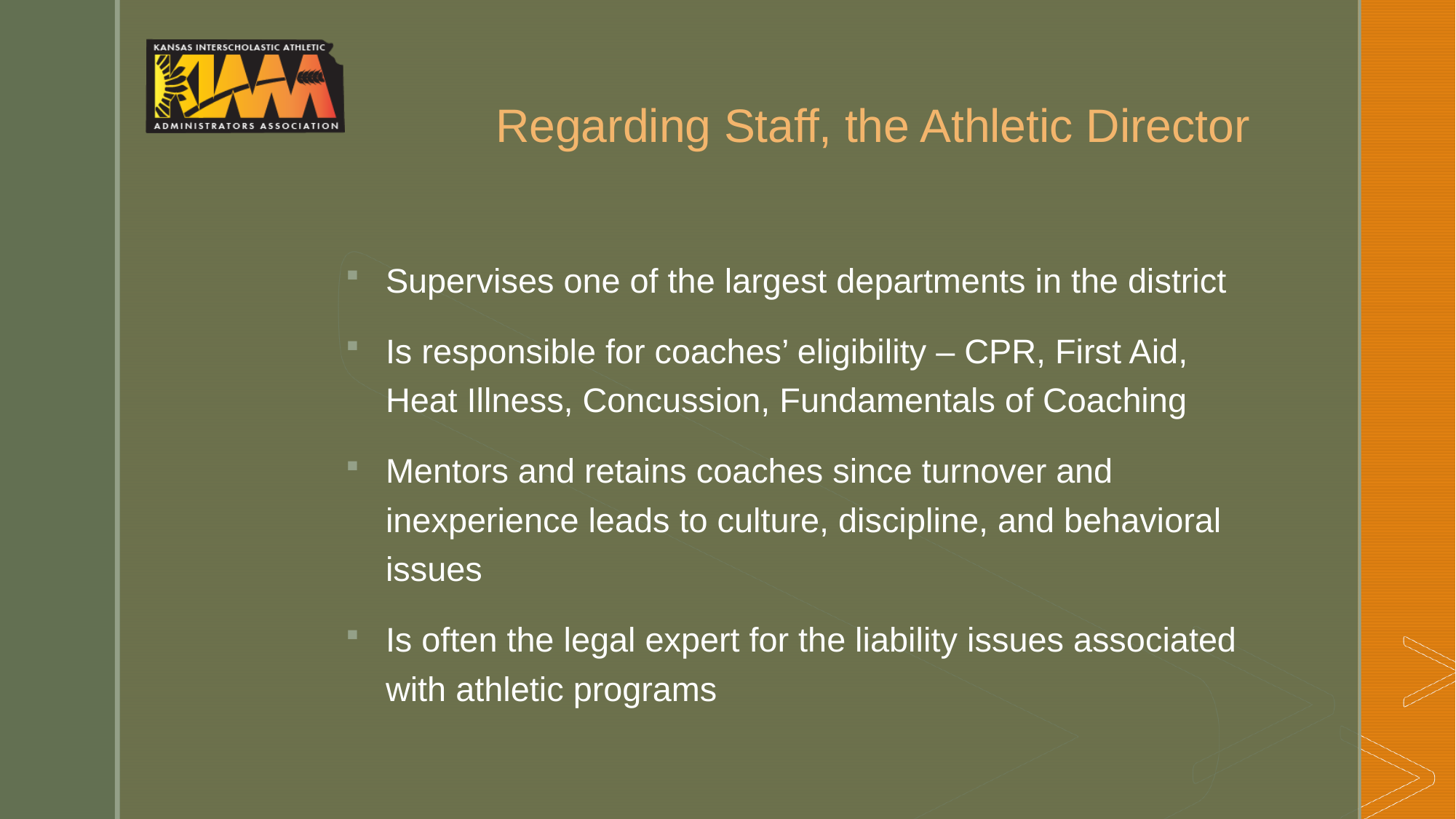

# Regarding Staff, the Athletic Director
Supervises one of the largest departments in the district
Is responsible for coaches’ eligibility – CPR, First Aid, Heat Illness, Concussion, Fundamentals of Coaching
Mentors and retains coaches since turnover and inexperience leads to culture, discipline, and behavioral issues
Is often the legal expert for the liability issues associated with athletic programs